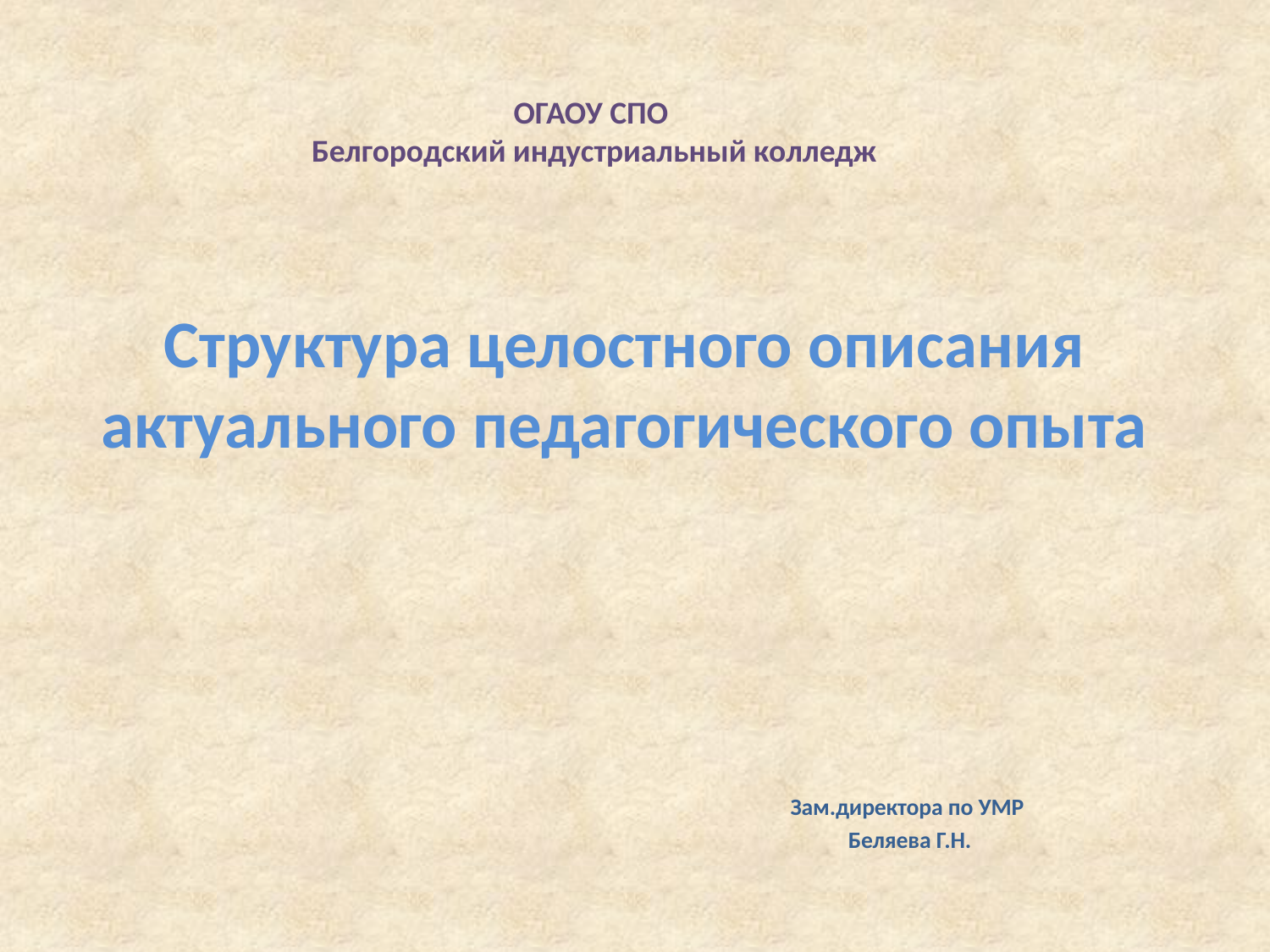

ОГАОУ СПО
Белгородский индустриальный колледж
# Структура целостного описания актуального педагогического опыта
Зам.директора по УМР
 Беляева Г.Н.